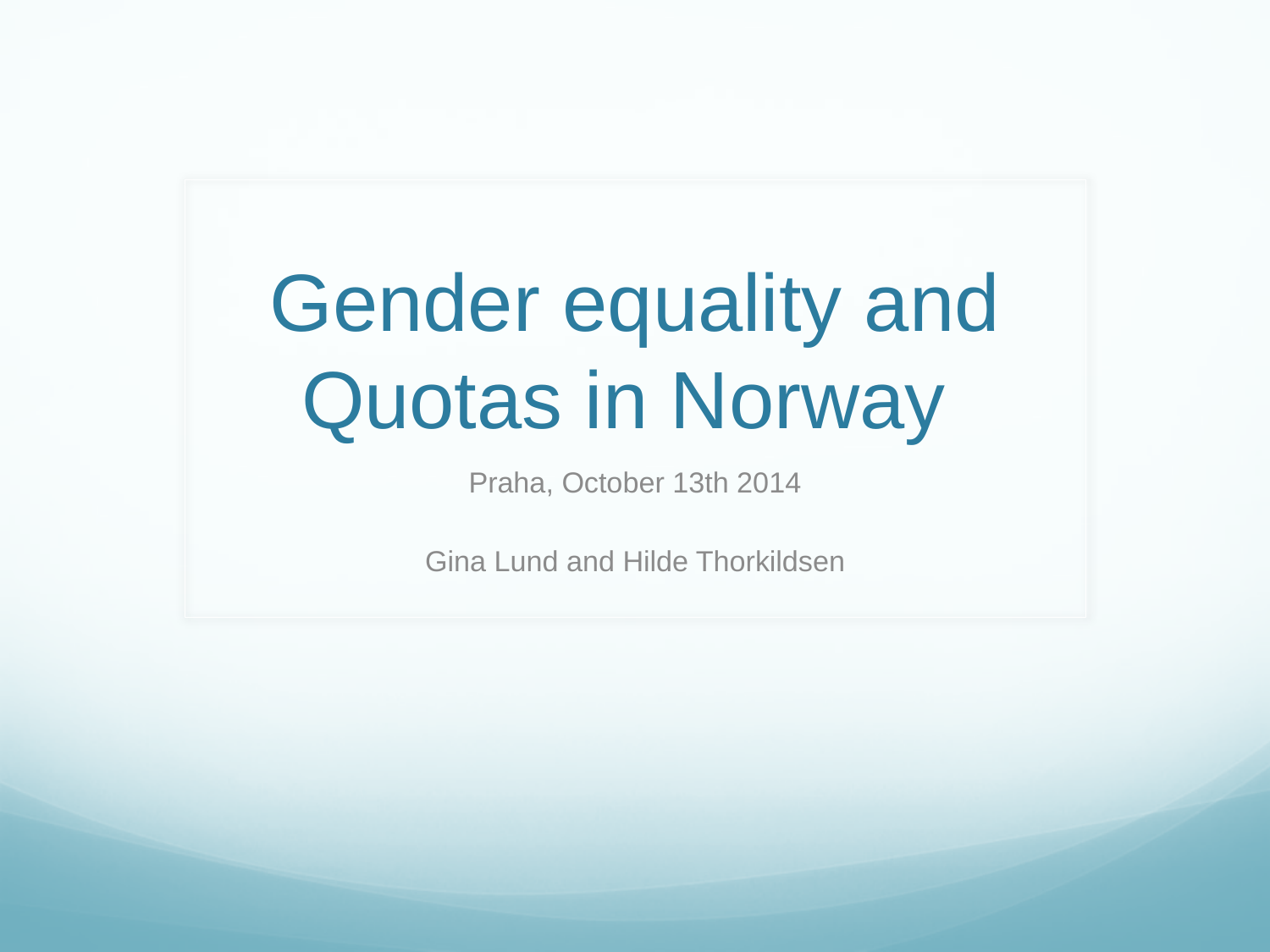

# Gender equality and Quotas in Norway
Praha, October 13th 2014

Gina Lund and Hilde Thorkildsen